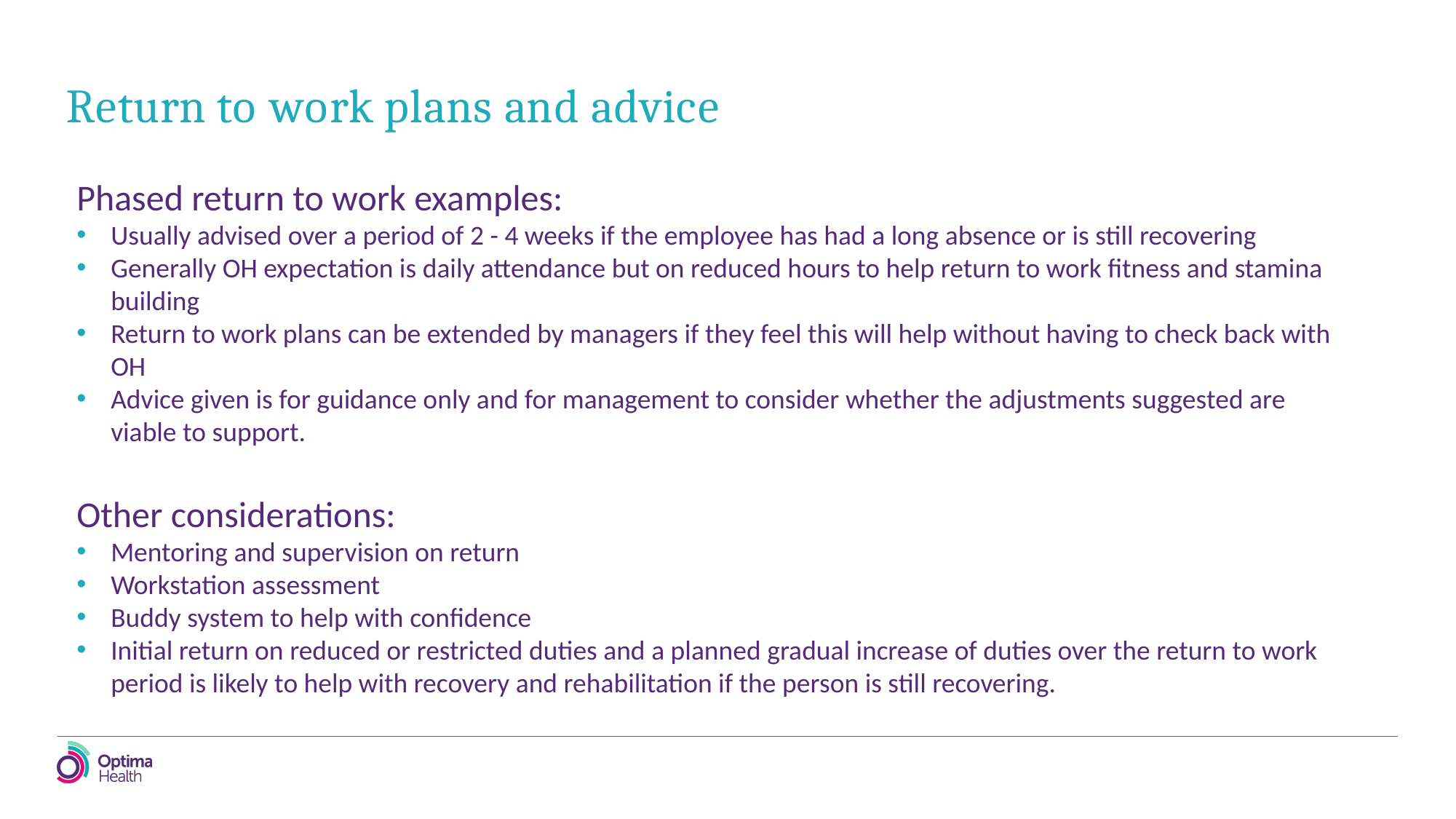

Return to work plans and advice
Phased return to work examples:
Usually advised over a period of 2 - 4 weeks if the employee has had a long absence or is still recovering
Generally OH expectation is daily attendance but on reduced hours to help return to work fitness and stamina building
Return to work plans can be extended by managers if they feel this will help without having to check back with OH
Advice given is for guidance only and for management to consider whether the adjustments suggested are viable to support.
Other considerations:
Mentoring and supervision on return
Workstation assessment
Buddy system to help with confidence
Initial return on reduced or restricted duties and a planned gradual increase of duties over the return to work period is likely to help with recovery and rehabilitation if the person is still recovering.